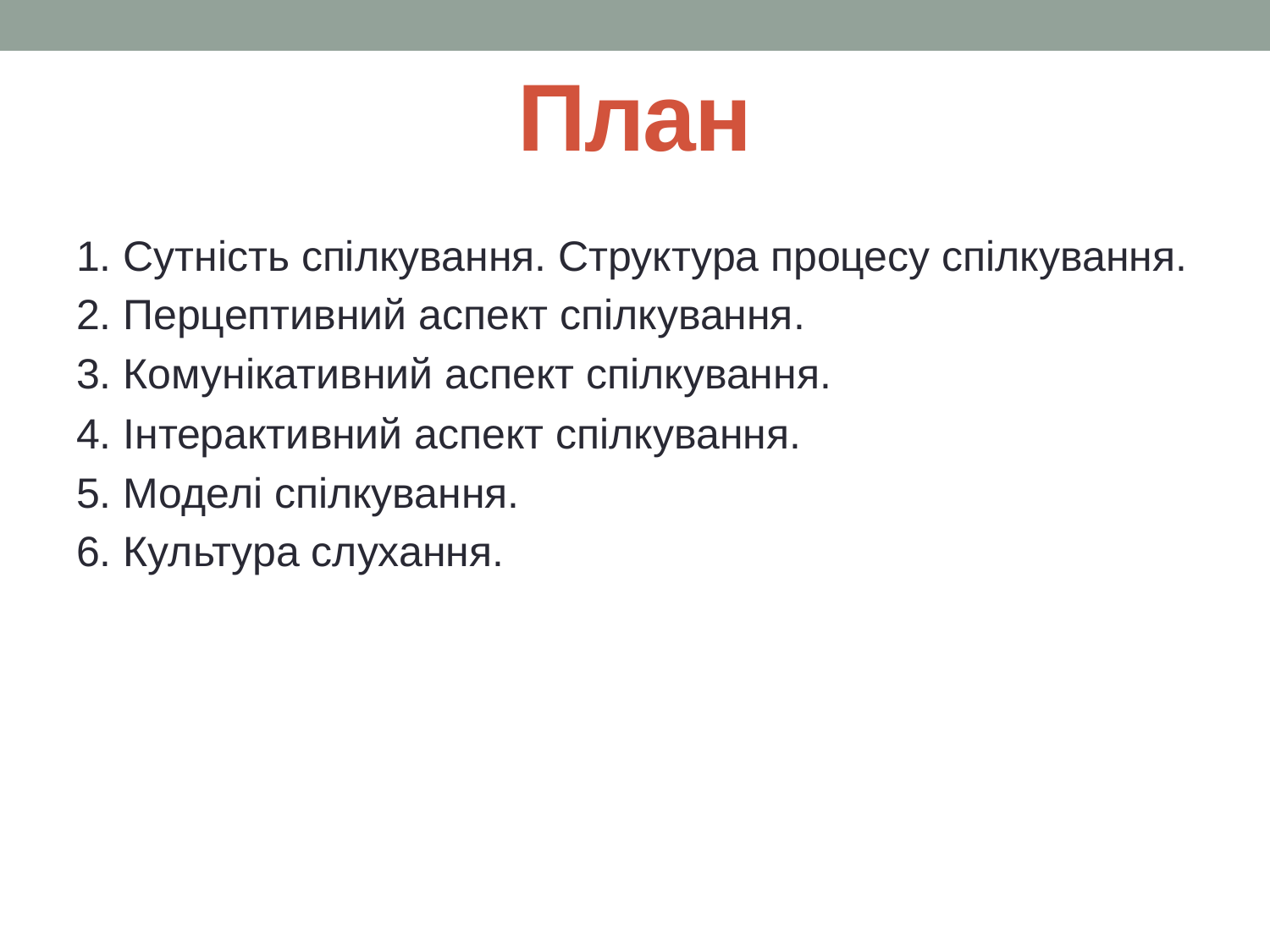

# План
1. Сутність спілкування. Структура процесу спілкування.
2. Перцептивний аспект спілкування.
3. Комунікативний аспект спілкування.
4. Інтерактивний аспект спілкування.
5. Моделі спілкування.
6. Культура слухання.